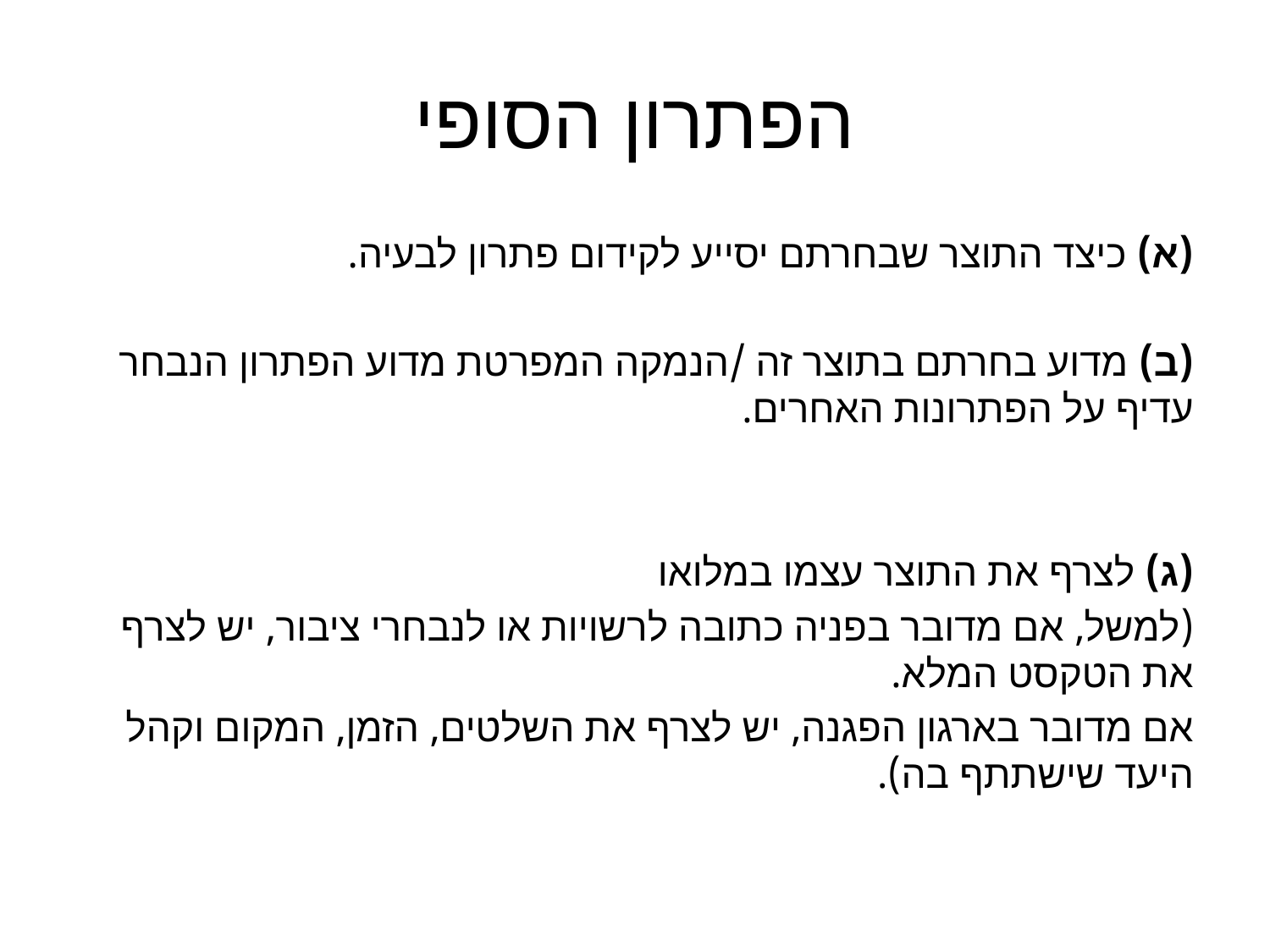

# הפתרון הסופי
(א) כיצד התוצר שבחרתם יסייע לקידום פתרון לבעיה.

(ב) מדוע בחרתם בתוצר זה /הנמקה המפרטת מדוע הפתרון הנבחר עדיף על הפתרונות האחרים.

(ג) לצרף את התוצר עצמו במלואו
(למשל, אם מדובר בפניה כתובה לרשויות או לנבחרי ציבור, יש לצרף את הטקסט המלא.
אם מדובר בארגון הפגנה, יש לצרף את השלטים, הזמן, המקום וקהל היעד שישתתף בה).